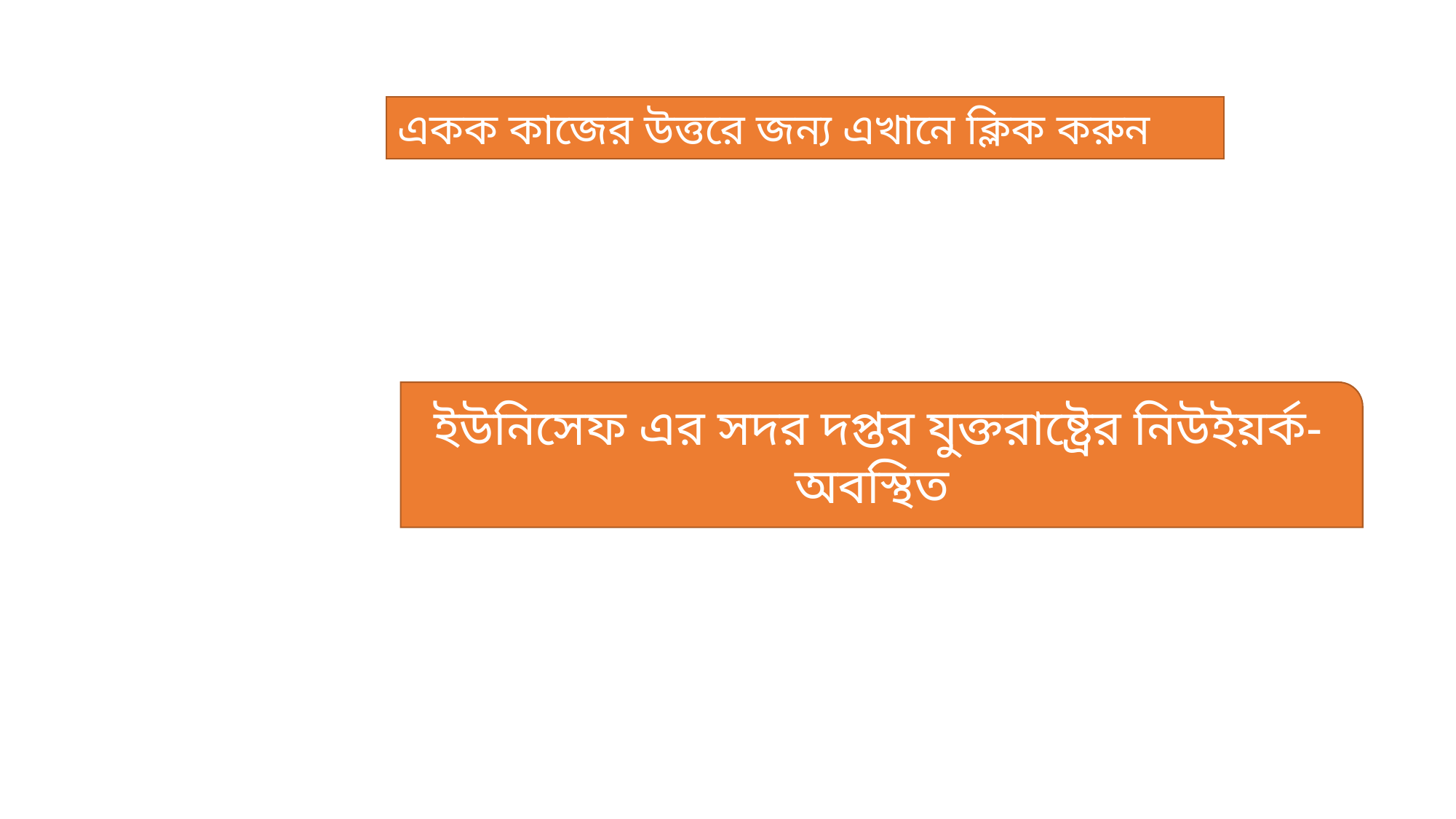

একক কাজের উত্তরে জন্য এখানে ক্লিক করুন
ইউনিসেফ এর সদর দপ্তর যুক্তরাষ্ট্রের নিউইয়র্ক- অবস্থিত